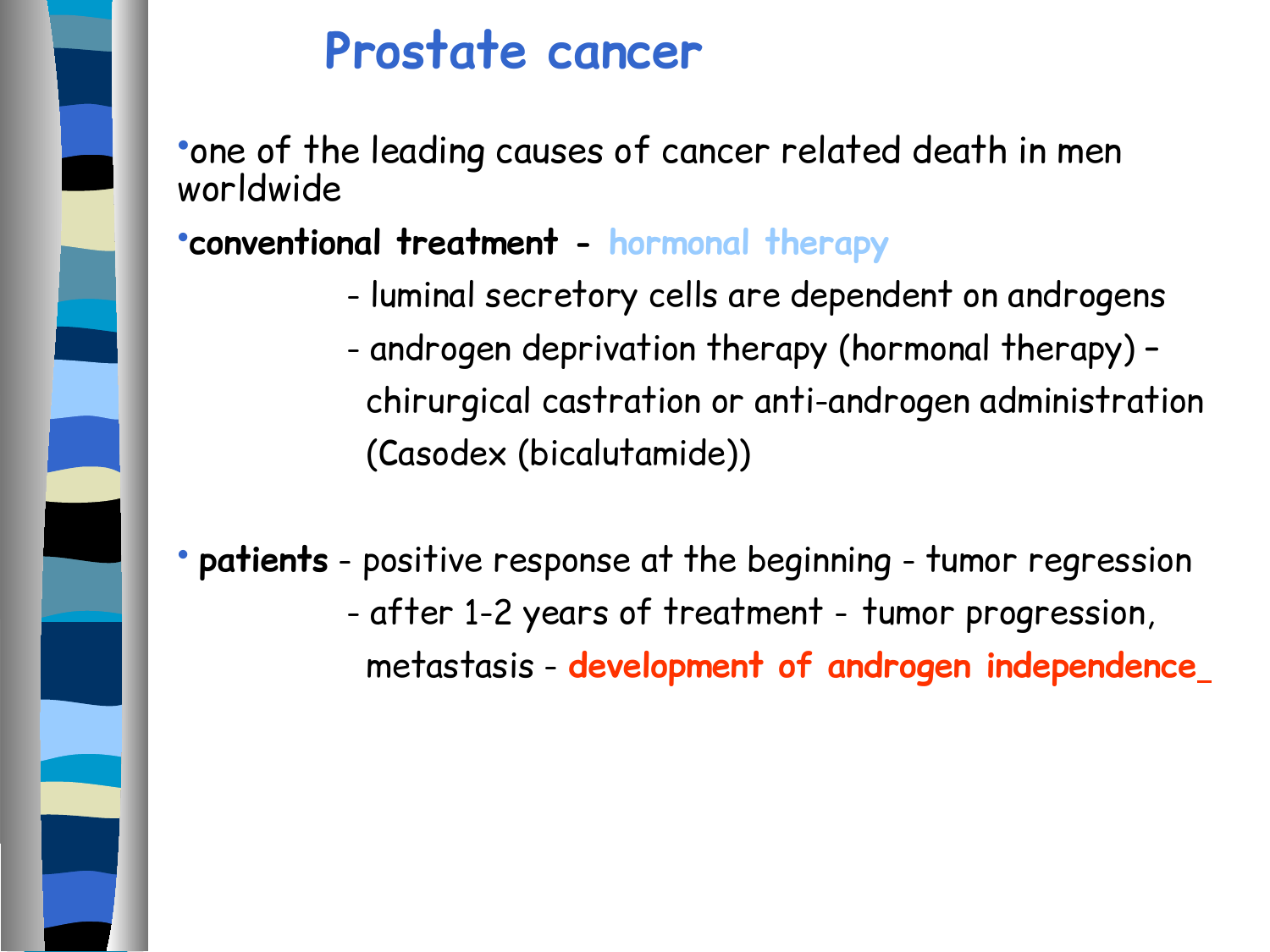

Prostate cancer
one of the leading causes of cancer related death in men worldwide
conventional treatment - hormonal therapy
                 - luminal secretory cells are dependent on androgens
                 - androgen deprivation therapy (hormonal therapy) –
                   chirurgical castration or anti-androgen administration
                   (Casodex (bicalutamide))

 patients - positive response at the beginning - tumor regression
                 - after 1-2 years of treatment - tumor progression,
                   metastasis - development of androgen independence